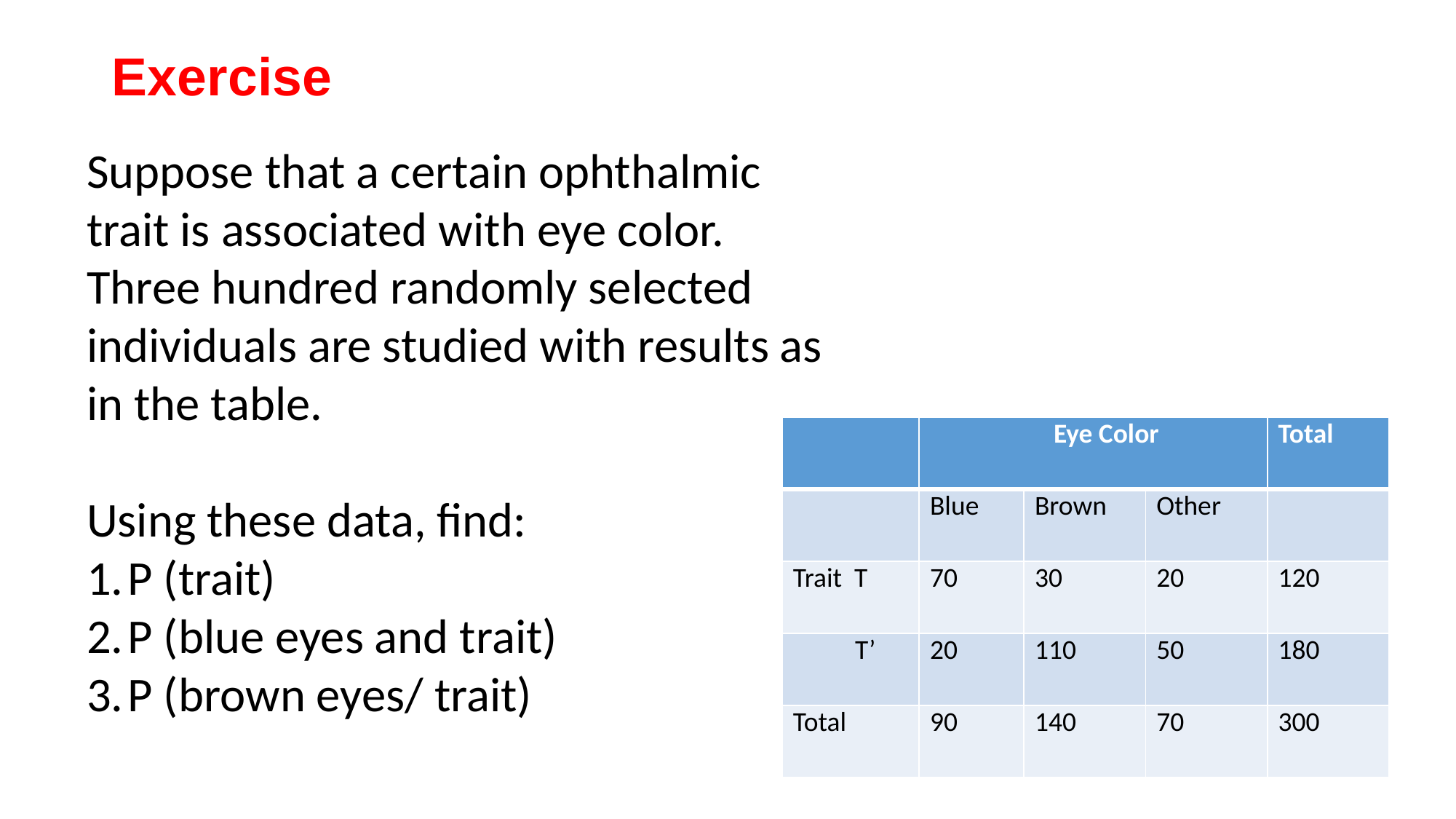

# Exercise
Suppose that a certain ophthalmic trait is associated with eye color. Three hundred randomly selected individuals are studied with results as in the table.

Using these data, find:
P (trait)
P (blue eyes and trait)
P (brown eyes/ trait)
|  | Eye Color |  |  | Total |
| --- | --- | --- | --- | --- |
|  | Blue | Brown | Other |  |
| Trait T | 70 | 30 | 20 | 120 |
| T’ | 20 | 110 | 50 | 180 |
| Total | 90 | 140 | 70 | 300 |